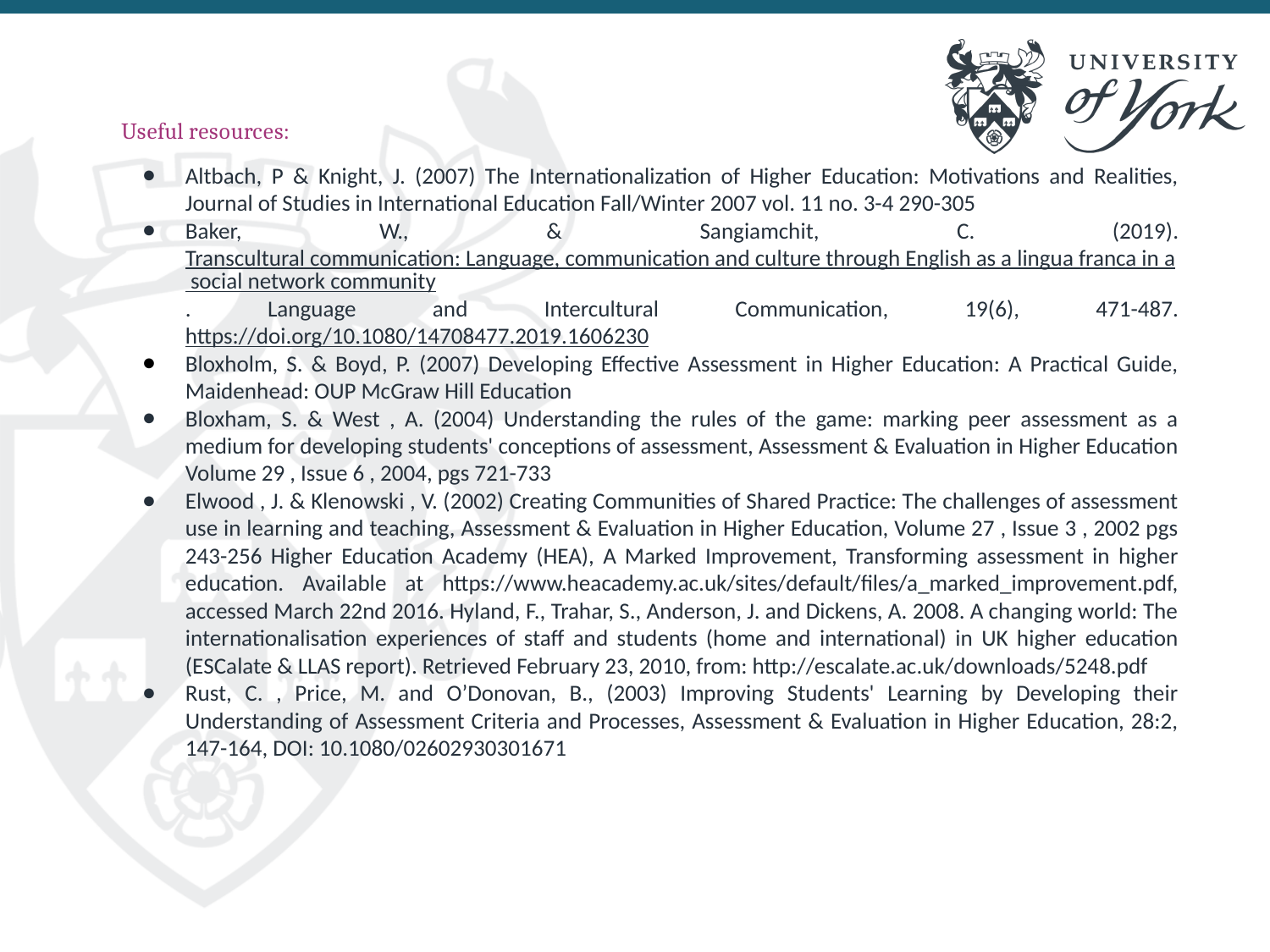

# Useful resources:
Altbach, P & Knight, J. (2007) The Internationalization of Higher Education: Motivations and Realities, Journal of Studies in International Education Fall/Winter 2007 vol. 11 no. 3-4 290-305
Baker, W., & Sangiamchit, C. (2019). Transcultural communication: Language, communication and culture through English as a lingua franca in a social network community. Language and Intercultural Communication, 19(6), 471-487. https://doi.org/10.1080/14708477.2019.1606230
Bloxholm, S. & Boyd, P. (2007) Developing Effective Assessment in Higher Education: A Practical Guide, Maidenhead: OUP McGraw Hill Education
Bloxham, S. & West , A. (2004) Understanding the rules of the game: marking peer assessment as a medium for developing students' conceptions of assessment, Assessment & Evaluation in Higher Education Volume 29 , Issue 6 , 2004, pgs 721-733
Elwood , J. & Klenowski , V. (2002) Creating Communities of Shared Practice: The challenges of assessment use in learning and teaching, Assessment & Evaluation in Higher Education, Volume 27 , Issue 3 , 2002 pgs 243-256 Higher Education Academy (HEA), A Marked Improvement, Transforming assessment in higher education. Available at https://www.heacademy.ac.uk/sites/default/files/a_marked_improvement.pdf, accessed March 22nd 2016. Hyland, F., Trahar, S., Anderson, J. and Dickens, A. 2008. A changing world: The internationalisation experiences of staff and students (home and international) in UK higher education (ESCalate & LLAS report). Retrieved February 23, 2010, from: http://escalate.ac.uk/downloads/5248.pdf
Rust, C. , Price, M. and O’Donovan, B., (2003) Improving Students' Learning by Developing their Understanding of Assessment Criteria and Processes, Assessment & Evaluation in Higher Education, 28:2, 147-164, DOI: 10.1080/02602930301671